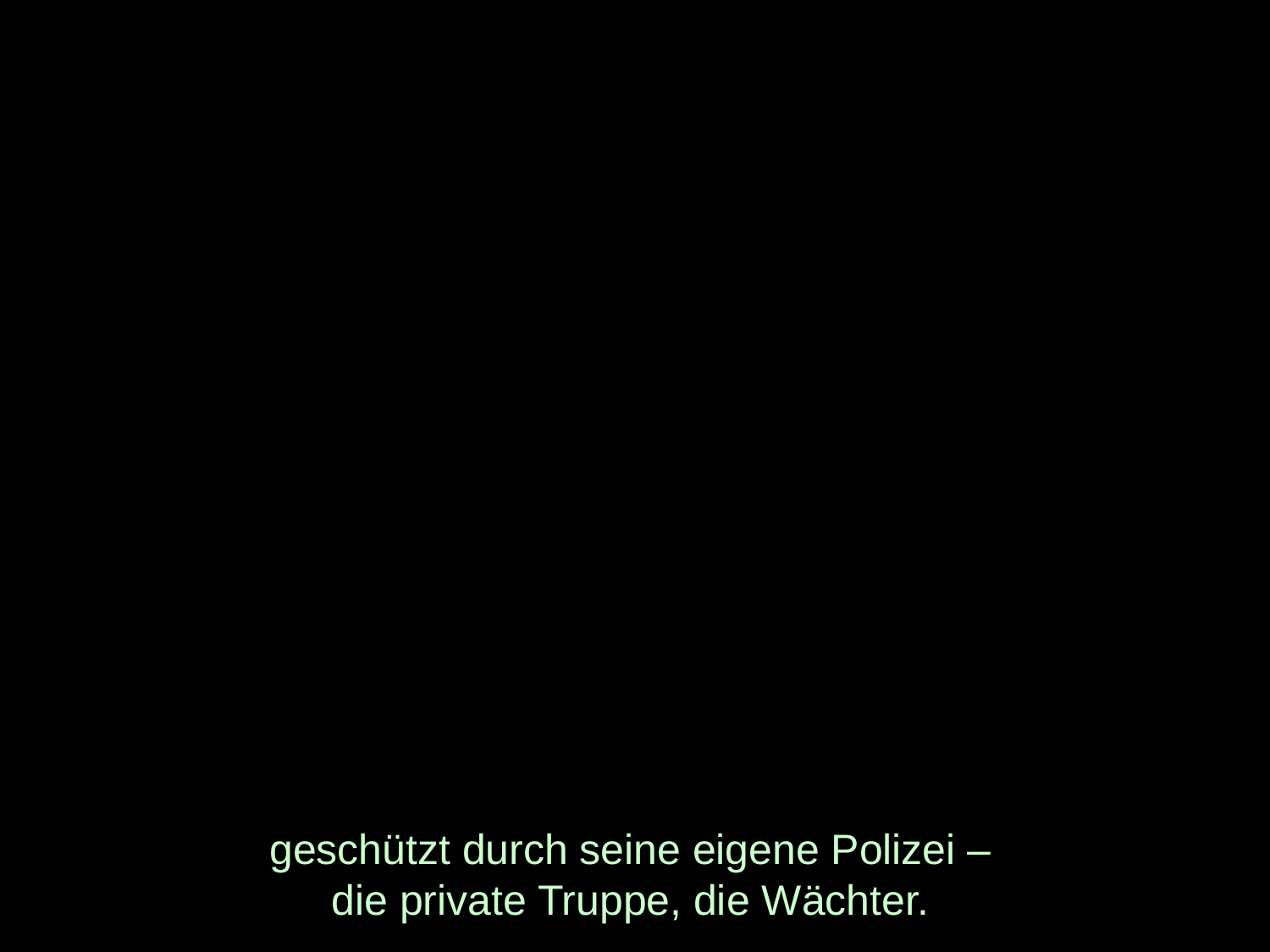

# geschützt durch seine eigene Polizei –  die private Truppe, die Wächter.